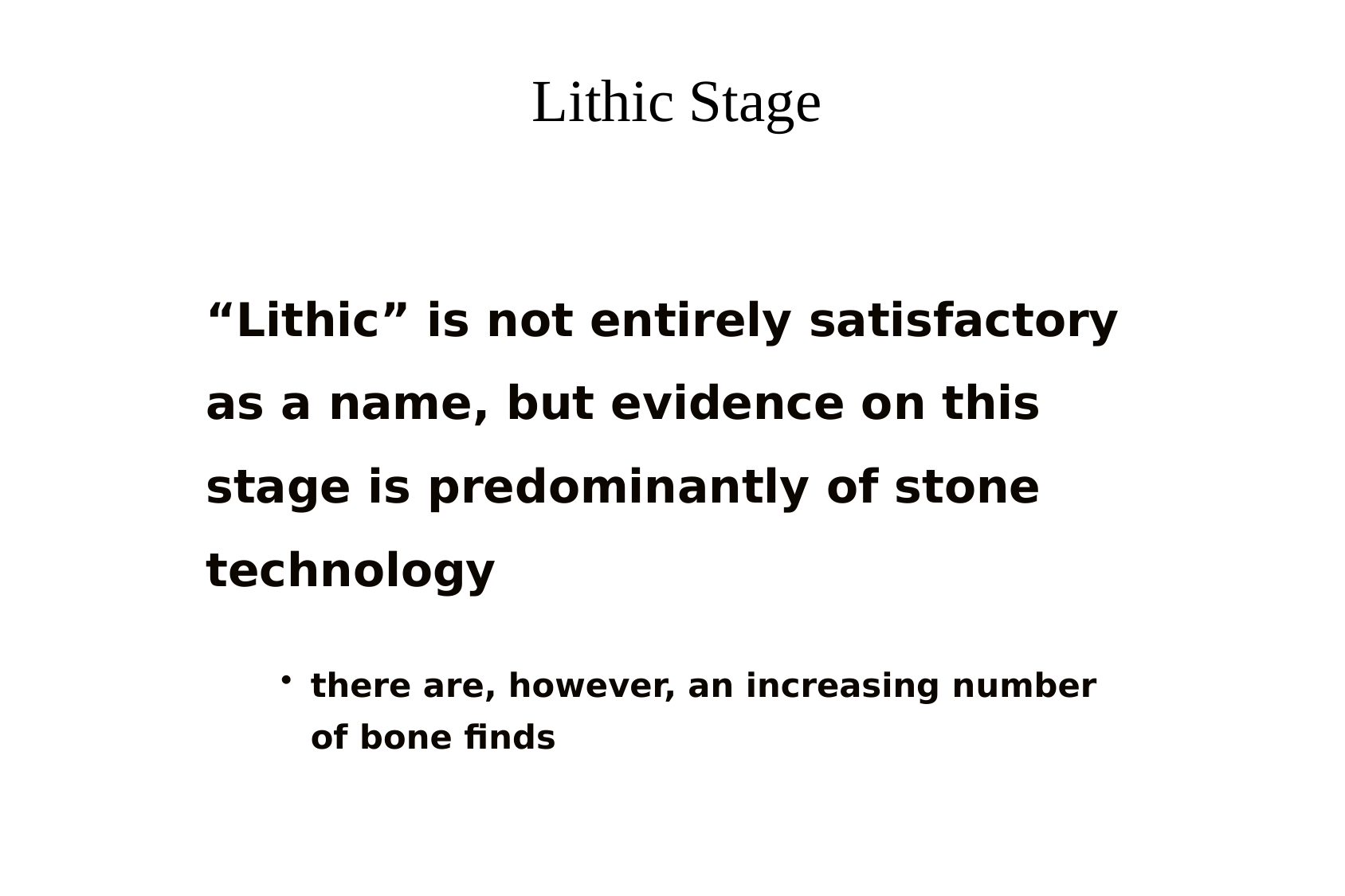

# Lithic Stage
“Lithic” is not entirely satisfactory as a name, but evidence on this stage is predominantly of stone technology

there are, however, an increasing number of bone finds